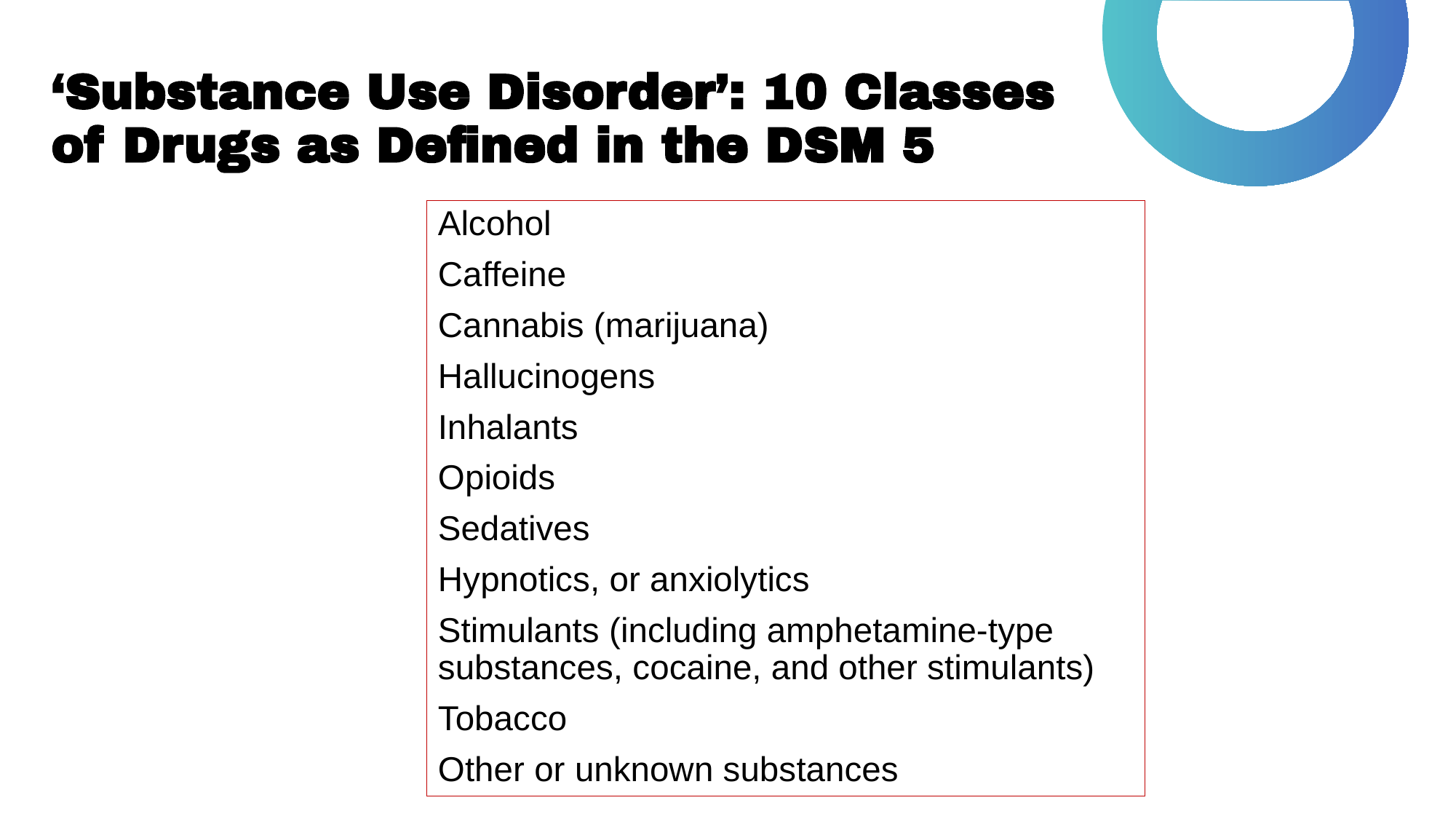

# ‘Substance Use Disorder’: 10 Classes of Drugs as Defined in the DSM 5
Alcohol
Caffeine
Cannabis (marijuana)
Hallucinogens
Inhalants
Opioids
Sedatives
Hypnotics, or anxiolytics
Stimulants (including amphetamine-type substances, cocaine, and other stimulants)
Tobacco
Other or unknown substances